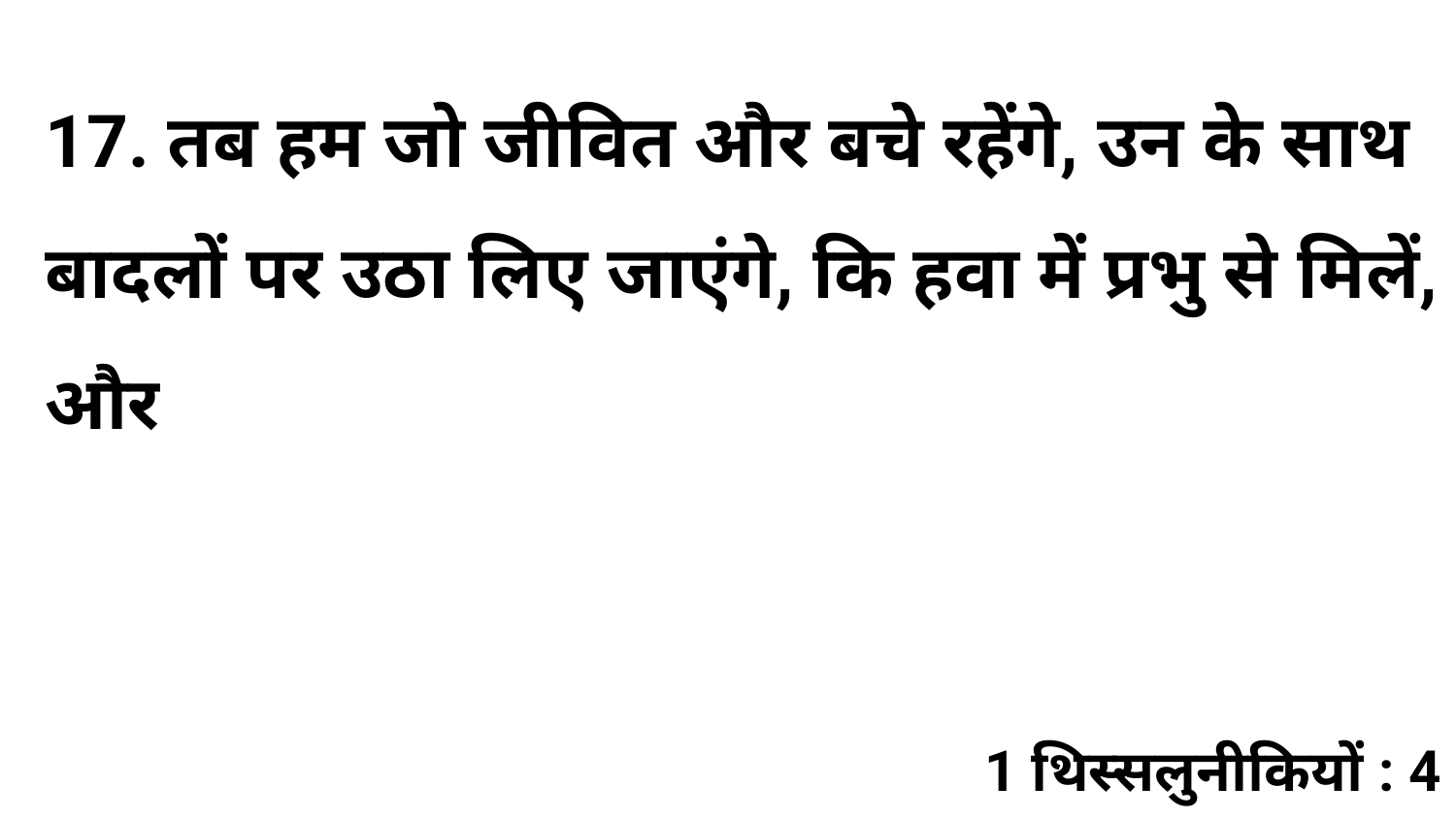

17. तब हम जो जीवित और बचे रहेंगे, उन के साथ बादलों पर उठा लिए जाएंगे, कि हवा में प्रभु से मिलें, और
1 थिस्सलुनीकियों : 4